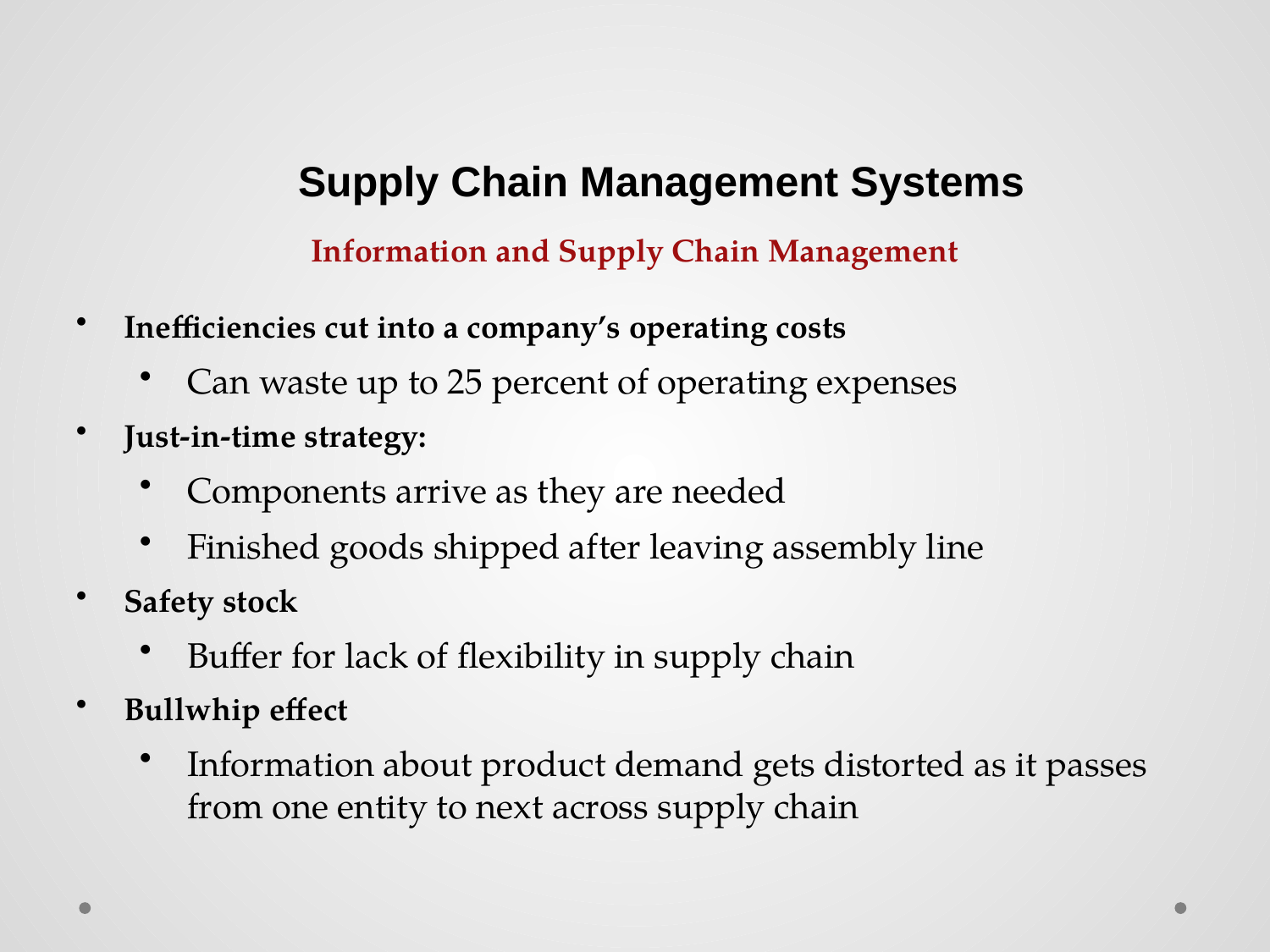

Supply Chain Management Systems
Information and Supply Chain Management
Inefficiencies cut into a company’s operating costs
Can waste up to 25 percent of operating expenses
Just-in-time strategy:
Components arrive as they are needed
Finished goods shipped after leaving assembly line
Safety stock
Buffer for lack of flexibility in supply chain
Bullwhip effect
Information about product demand gets distorted as it passes from one entity to next across supply chain